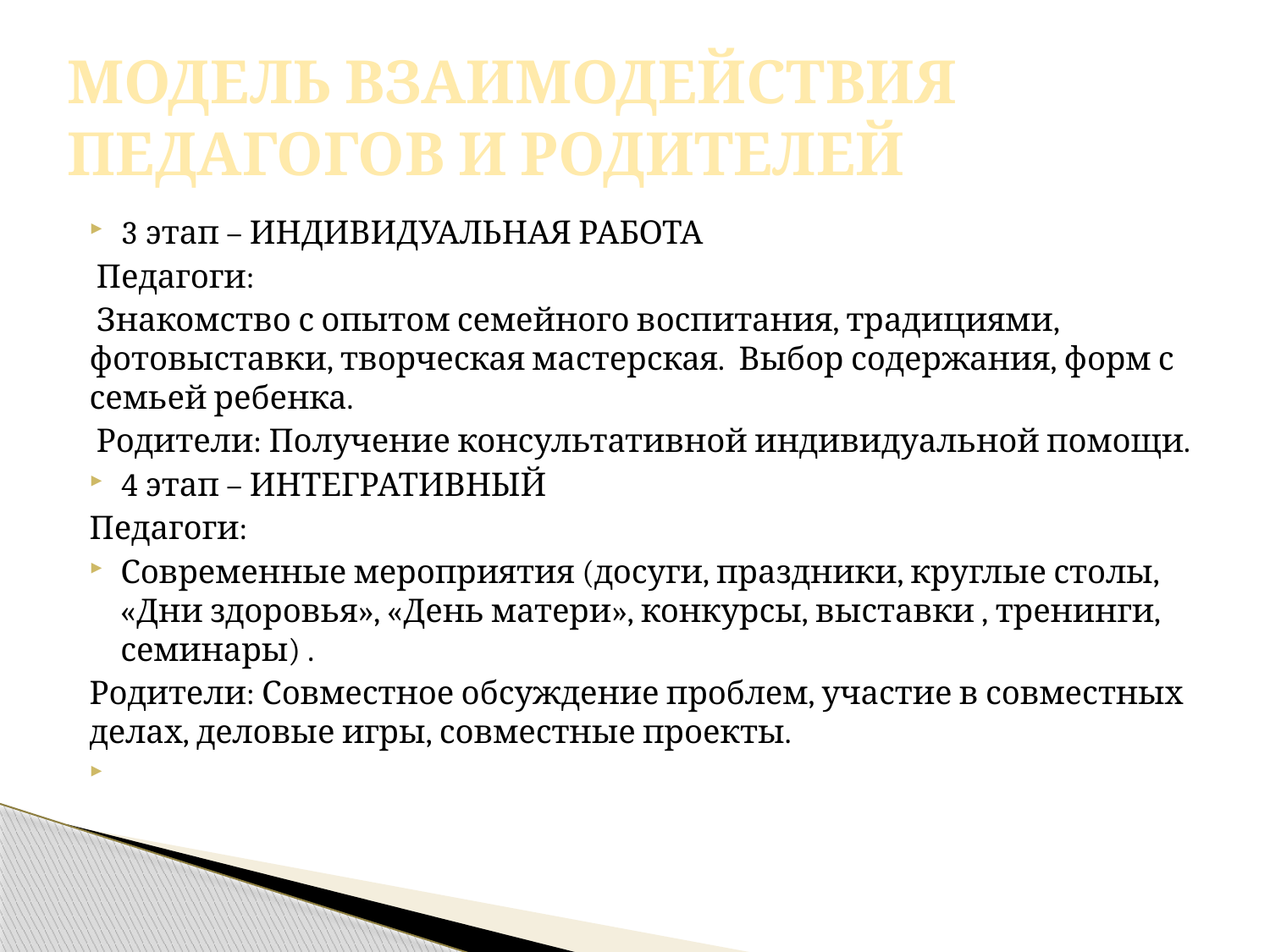

# МОДЕЛЬ ВЗАИМОДЕЙСТВИЯ ПЕДАГОГОВ И РОДИТЕЛЕЙ
3 этап – ИНДИВИДУАЛЬНАЯ РАБОТА
 Педагоги:
 Знакомство с опытом семейного воспитания, традициями, фотовыставки, творческая мастерская.  Выбор содержания, форм с семьей ребенка.
 Родители: Получение консультативной индивидуальной помощи.
4 этап – ИНТЕГРАТИВНЫЙ
Педагоги:
Современные мероприятия (досуги, праздники, круглые столы, «Дни здоровья», «День матери», конкурсы, выставки , тренинги, семинары) .
Родители: Совместное обсуждение проблем, участие в совместных делах, деловые игры, совместные проекты.